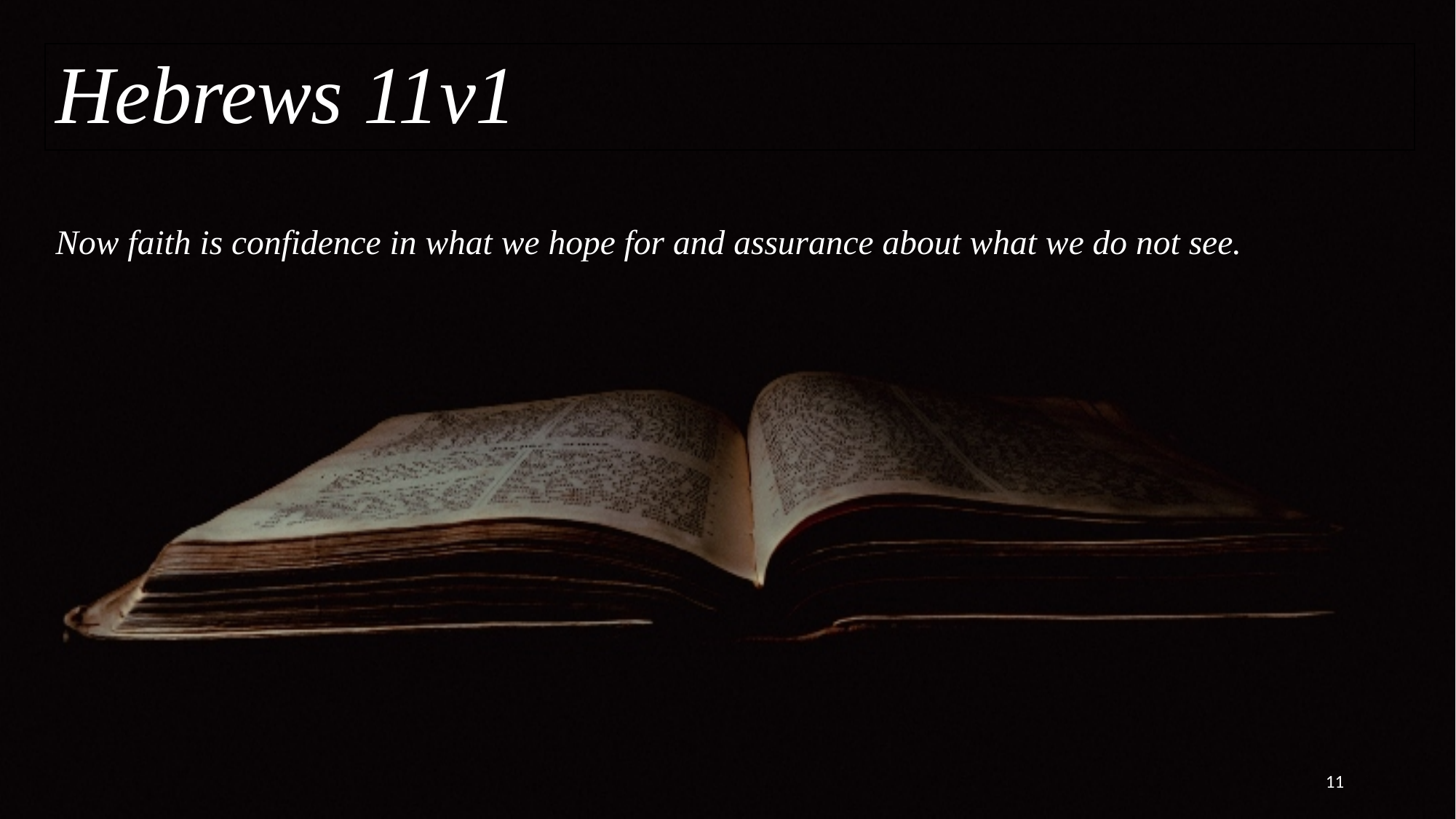

Hebrews 11v1
# Now faith is confidence in what we hope for and assurance about what we do not see.
11